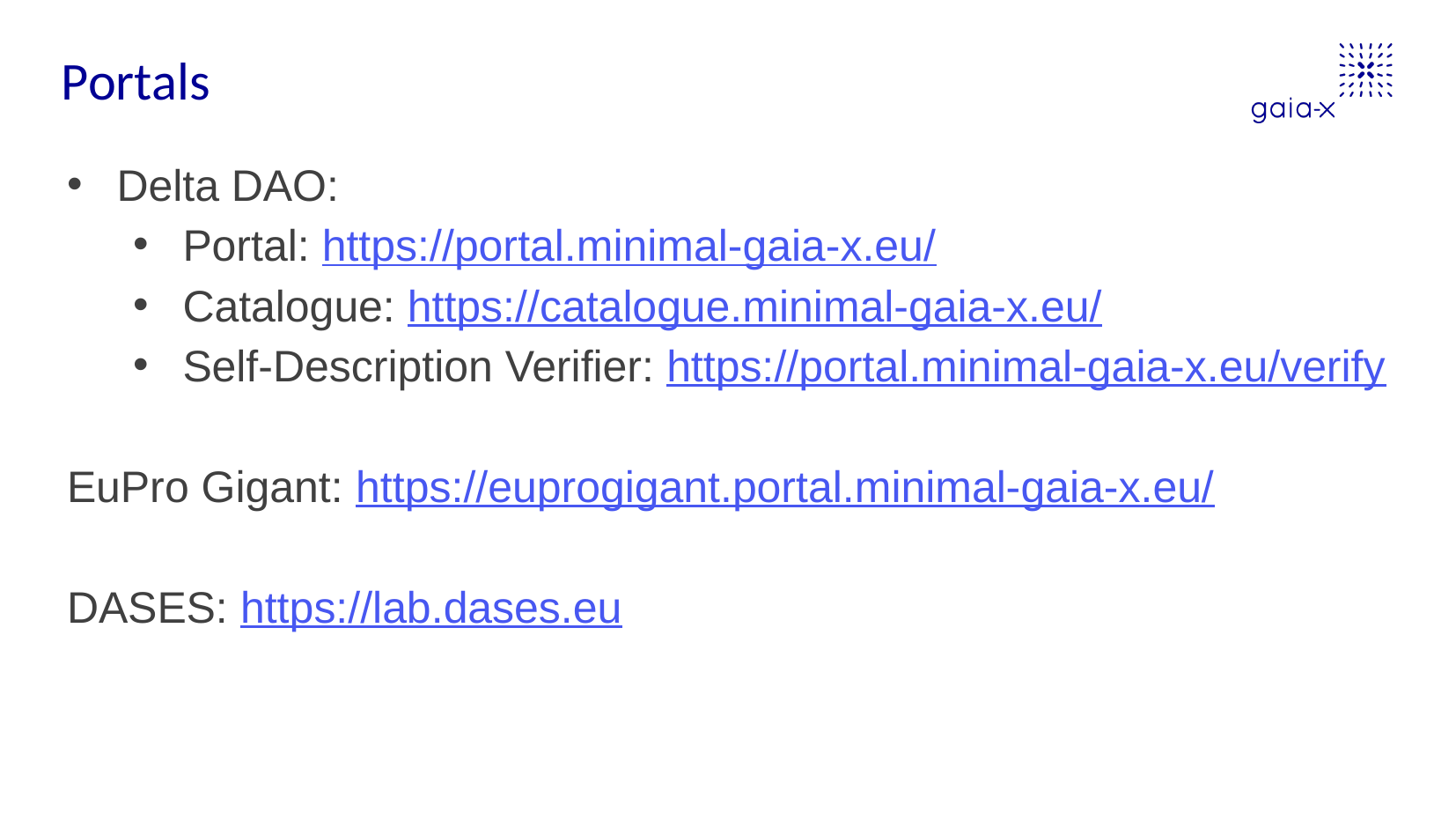

# Portals
Delta DAO:
Portal: https://portal.minimal-gaia-x.eu/
Catalogue: https://catalogue.minimal-gaia-x.eu/
Self-Description Verifier: https://portal.minimal-gaia-x.eu/verify

EuPro Gigant: https://euprogigant.portal.minimal-gaia-x.eu/

DASES: https://lab.dases.eu